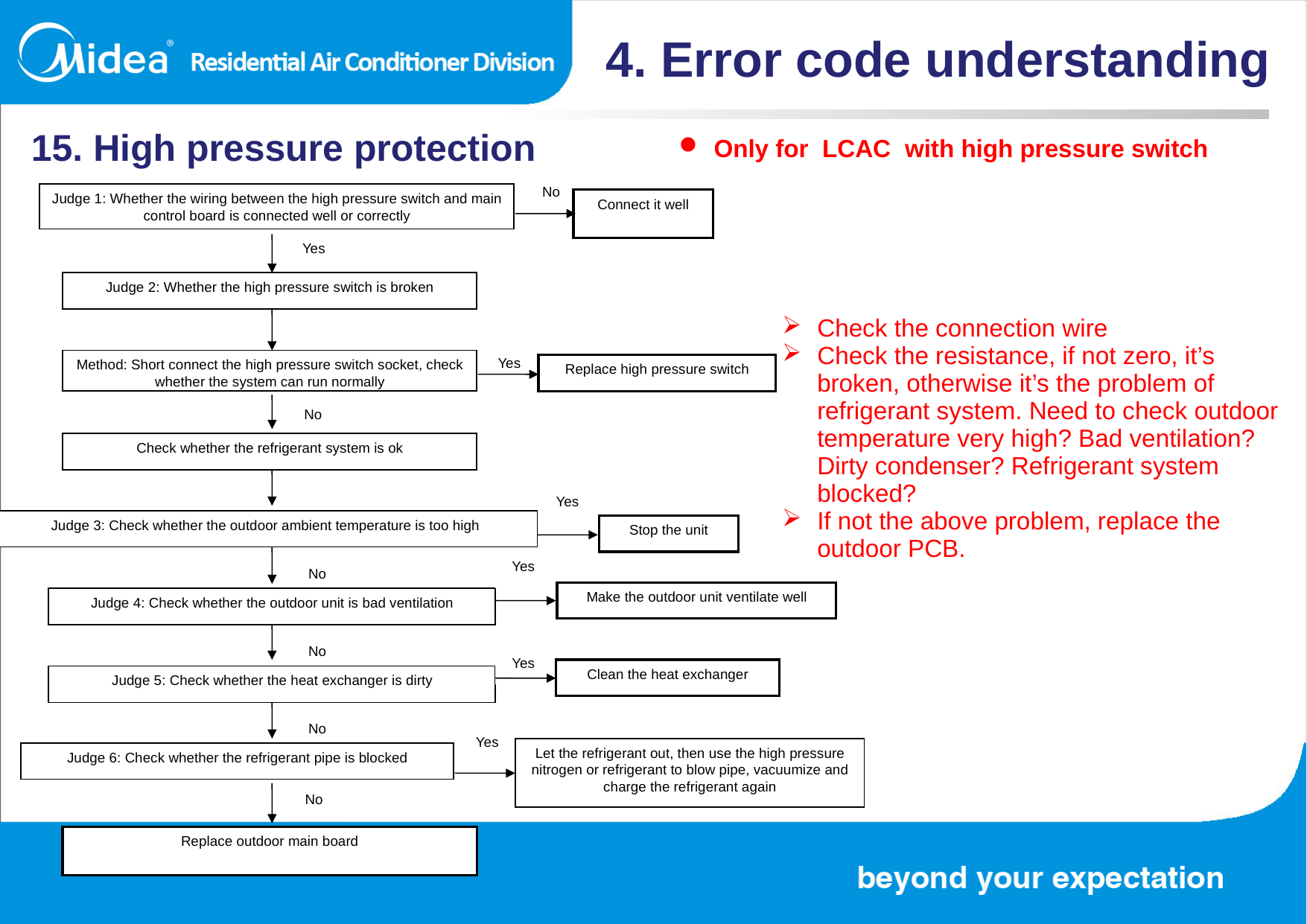

4. Error code understanding

15. High pressure protection
Only for  LCAC  with high pressure switch
No

Judge 1: Whether the wiring between the high pressure switch and main control board is connected well or correctly
Connect it well
Yes

Judge 2: Whether the high pressure switch is broken
| Check the connection wire Check the resistance, if not zero, it’s broken, otherwise it’s the problem of refrigerant system. Need to check outdoor temperature very high? Bad ventilation? Dirty condenser? Refrigerant system blocked? If not the above problem, replace the outdoor PCB. |
| --- |

Yes
Method: Short connect the high pressure switch socket, check whether the system can run normally
Replace high pressure switch

No
Check whether the refrigerant system is ok

Yes

Judge 3: Check whether the outdoor ambient temperature is too high
Stop the unit

Yes
No

Make the outdoor unit ventilate well
Judge 4: Check whether the outdoor unit is bad ventilation

No

Yes
Clean the heat exchanger
Judge 5: Check whether the heat exchanger is dirty

No
Yes
Let the refrigerant out, then use the high pressure nitrogen or refrigerant to blow pipe, vacuumize and charge the refrigerant again

Judge 6: Check whether the refrigerant pipe is blocked

No
Replace outdoor main board